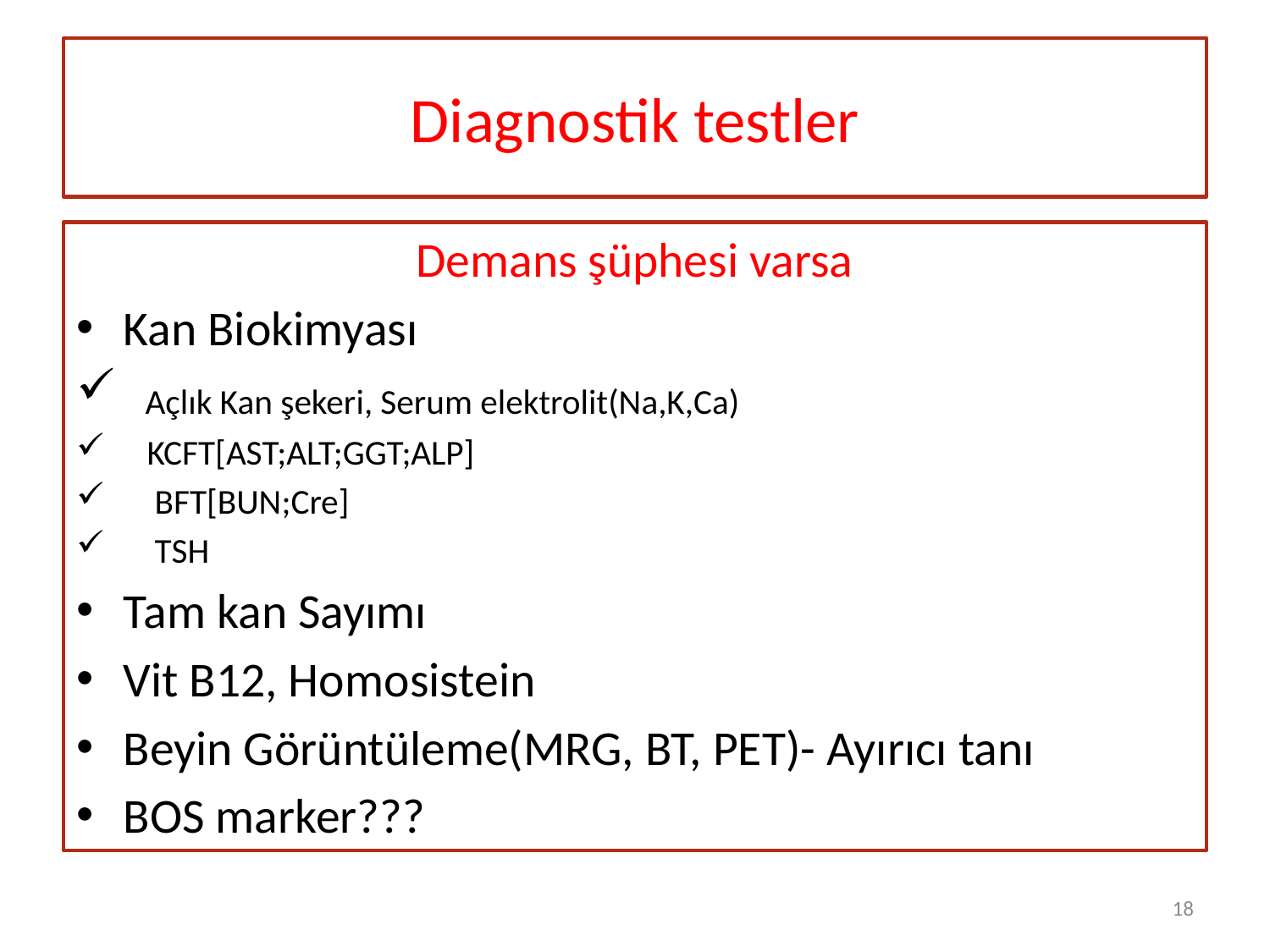

# Diagnostik testler
Demans şüphesi varsa
Kan Biokimyası
  Açlık Kan şekeri, Serum elektrolit(Na,K,Ca)
   KCFT[AST;ALT;GGT;ALP]
    BFT[BUN;Cre]
    TSH
Tam kan Sayımı
Vit B12, Homosistein
Beyin Görüntüleme(MRG, BT, PET)- Ayırıcı tanı
BOS marker???

18